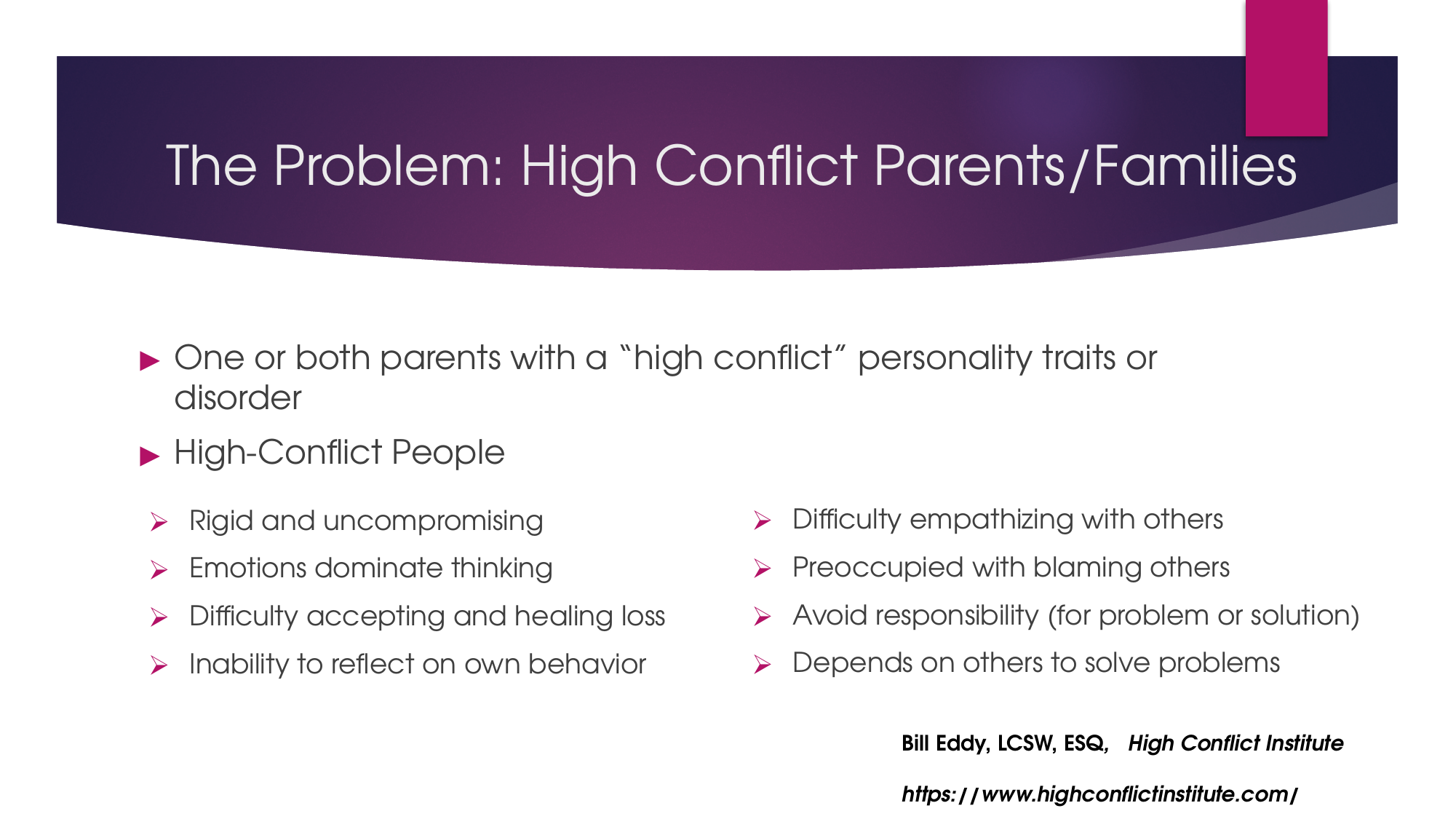

# The Problem: High Conflict Parents/Families

One or both parents with a “high conflict” personality traits or disorder
High-Conflict People
Difficulty empathizing with others
Preoccupied with blaming others
Avoid responsibility (for problem or solution)
Depends on others to solve problems
Rigid and uncompromising
Emotions dominate thinking
Difficulty accepting and healing loss
Inability to reflect on own behavior
Bill Eddy, LCSW, ESQ,   High Conflict Institute
https://www.highconflictinstitute.com/